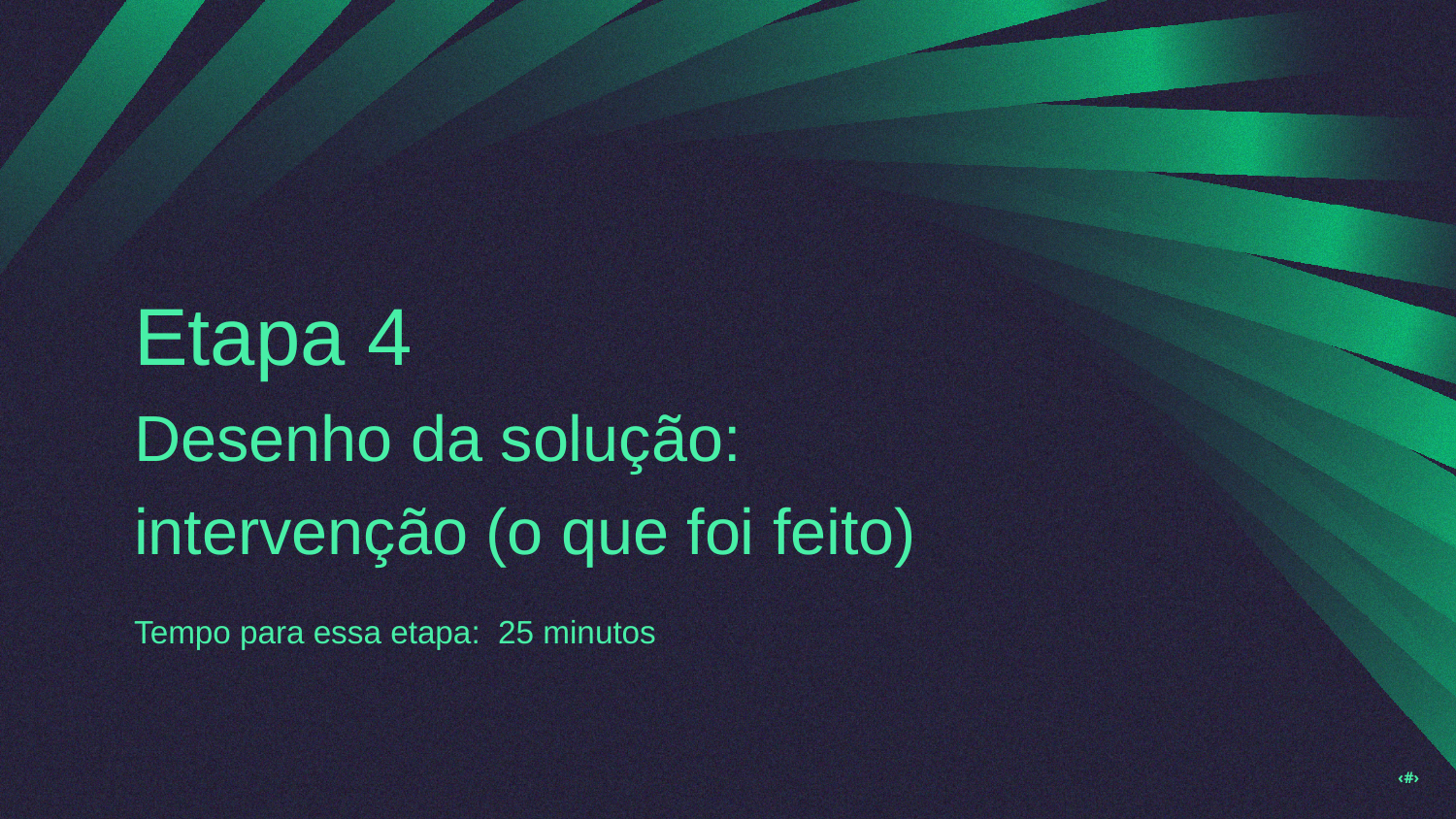

Etapa 4
Desenho da solução:
intervenção (o que foi feito)

Tempo para essa etapa:  25 minutos

‹#›